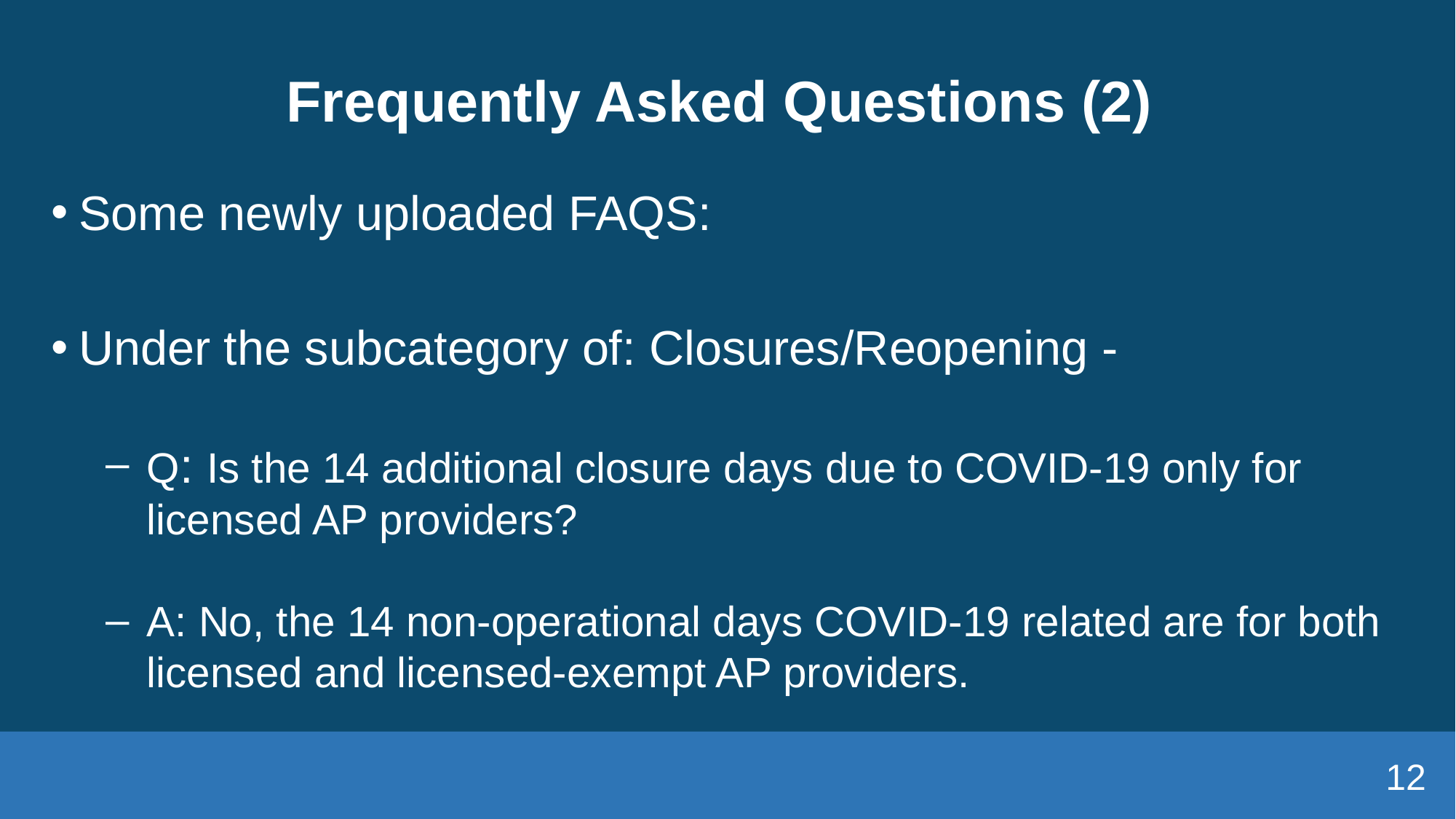

# Frequently Asked Questions (2)
Some newly uploaded FAQS:

Under the subcategory of: Closures/Reopening -

Q: Is the 14 additional closure days due to COVID-19 only for licensed AP providers?

A: No, the 14 non-operational days COVID-19 related are for both licensed and licensed-exempt AP providers.
12